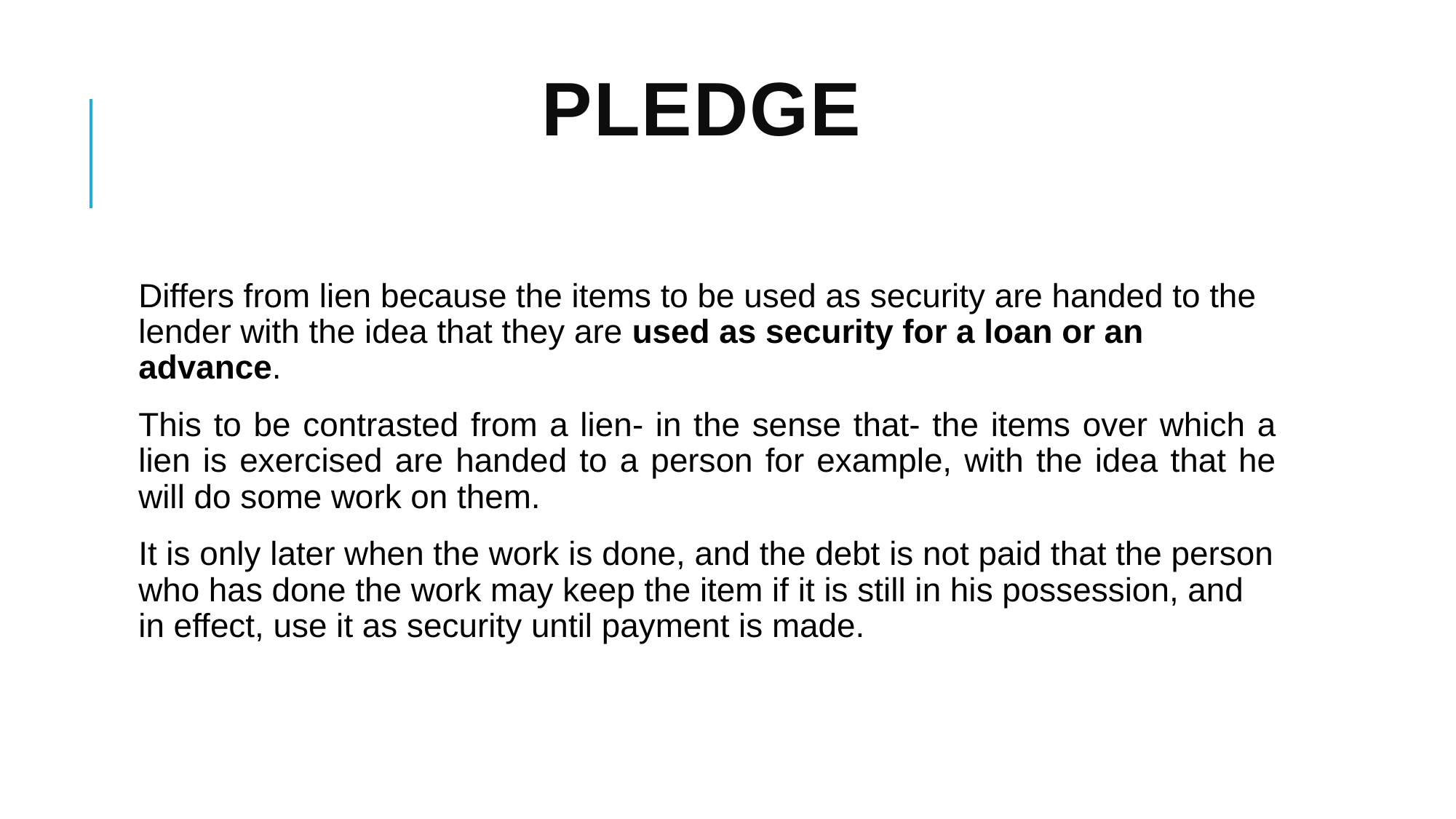

# PLEDGE
Differs from lien because the items to be used as security are handed to the lender with the idea that they are used as security for a loan or an advance.
This to be contrasted from a lien- in the sense that- the items over which a lien is exercised are handed to a person for example, with the idea that he will do some work on them.
It is only later when the work is done, and the debt is not paid that the person who has done the work may keep the item if it is still in his possession, and in effect, use it as security until payment is made.